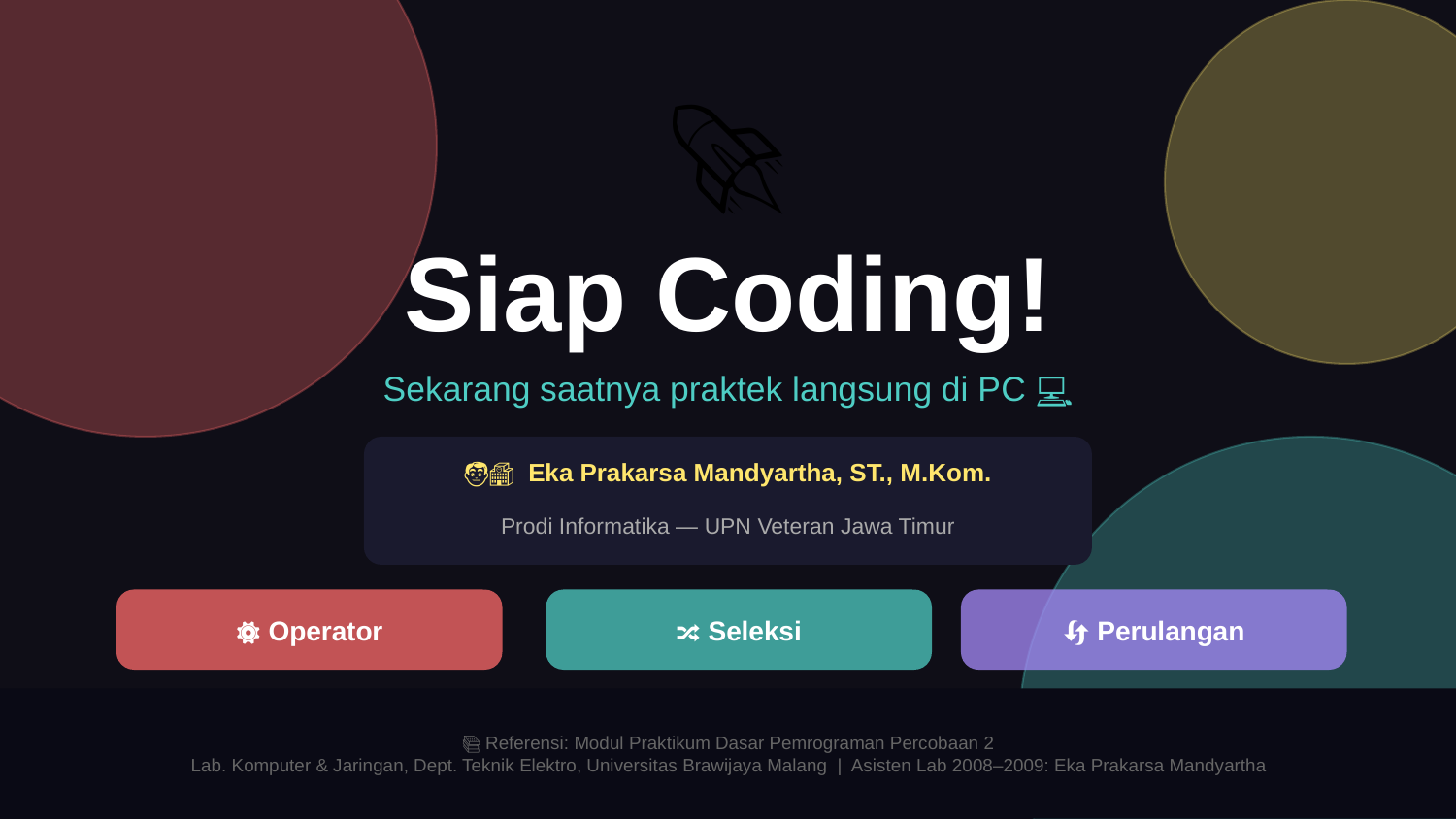

🚀
Siap Coding!
Sekarang saatnya praktek langsung di PC 💻

👨‍🏫  Eka Prakarsa Mandyartha, ST., M.Kom.
Prodi Informatika — UPN Veteran Jawa Timur

⚙️ Operator

🔀 Seleksi

🔄 Perulangan

📚 Referensi: Modul Praktikum Dasar Pemrograman Percobaan 2
Lab. Komputer & Jaringan, Dept. Teknik Elektro, Universitas Brawijaya Malang  |  Asisten Lab 2008–2009: Eka Prakarsa Mandyartha